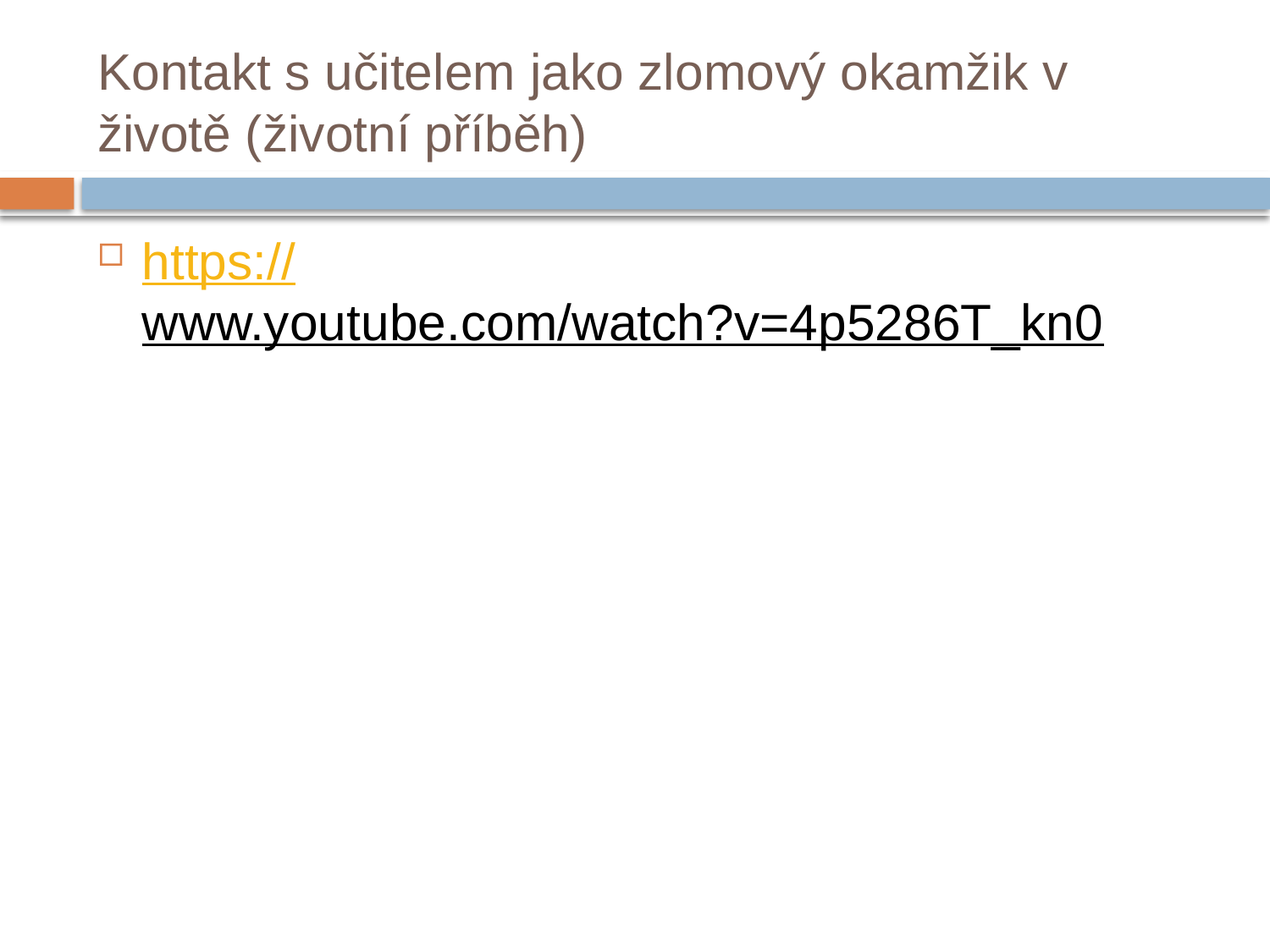

# Kontakt s učitelem jako zlomový okamžik v životě (životní příběh)
https://www.youtube.com/watch?v=4p5286T_kn0